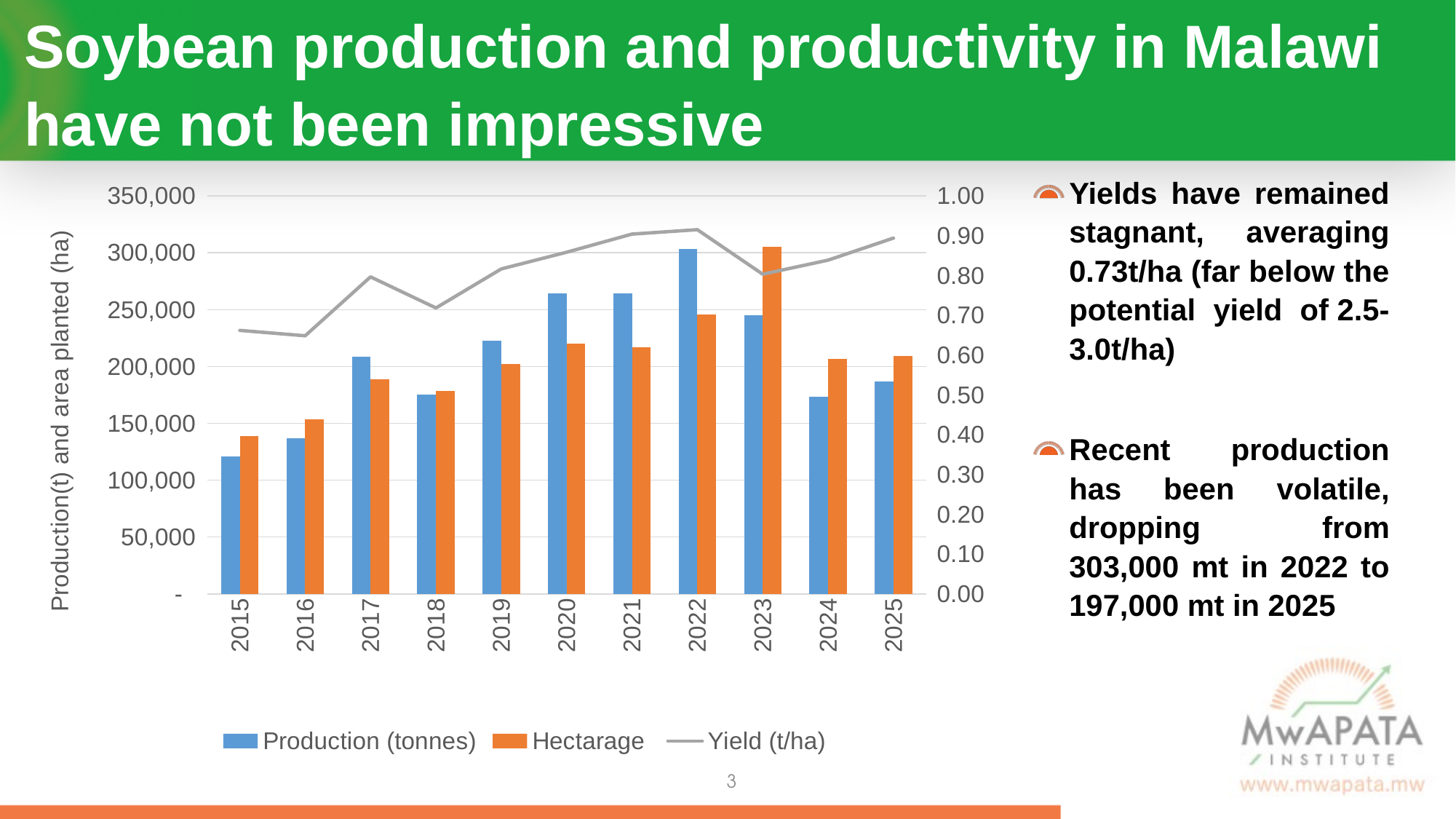

# Soybean production and productivity in Malawi have not been impressive

### Chart

| Category | Production (tonnes) | Hectarage  | Yield (t/ha) |
|---|---|---|---|
| 2015 | 120952.0 | 139005.0 | 0.6621632121957101 |
| 2016 | 136910.0 | 153834.0 | 0.6486024447509331 |
| 2017 | 208556.0 | 188714.0 | 0.7965667054380866 |
| 2018 | 175475.0 | 178823.0 | 0.7185110100278965 |
| 2019 | 222865.0 | 202366.0 | 0.8165941897939641 |
| 2020 | 264372.353 | 219957.0 | 0.8584412791486634 |
| 2021 | 264497.0 | 216652.0 | 0.9040189471528752 |
| 2022 | 303084.0 | 245634.0 | 0.9151684486581053 |
| 2023 | 245401.31 | 305488.0 | 0.8033091643534279 |
| 2024 | 173108.0 | 206429.0 | 0.838583726123752 |
| 2025 | 186902.0 | 209056.0 | 0.8940283943058319 |
Yields have remained stagnant, averaging 0.73t/ha (far below the potential yield of 2.5-3.0t/ha)

Recent production has been volatile, dropping from 303,000 mt in 2022 to 197,000 mt in 2025
3